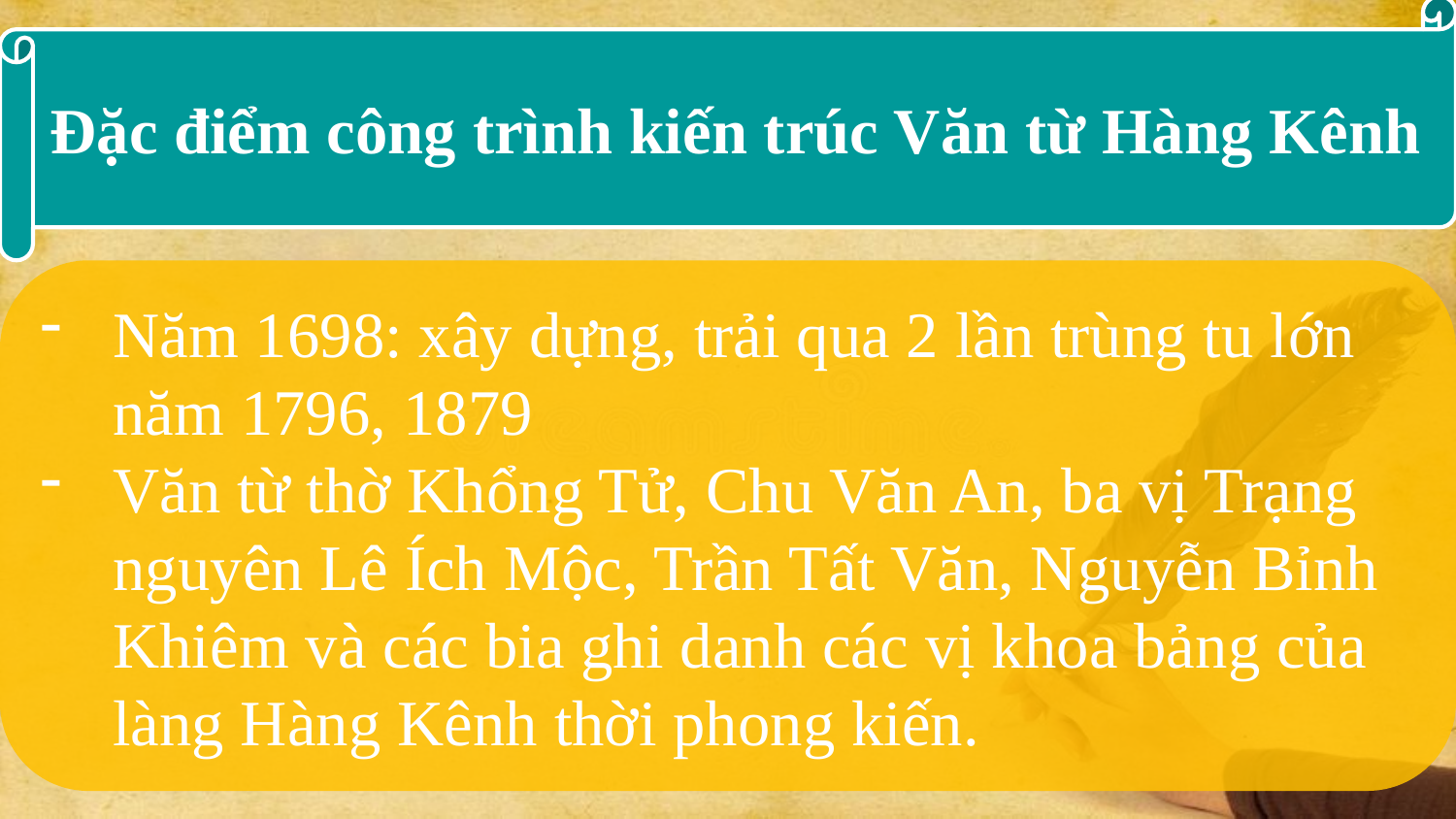

Đặc điểm công trình kiến trúc Văn từ Hàng Kênh
Năm 1698: xây dựng, trải qua 2 lần trùng tu lớn năm 1796, 1879
Văn từ thờ Khổng Tử, Chu Văn An, ba vị Trạng nguyên Lê Ích Mộc, Trần Tất Văn, Nguyễn Bỉnh Khiêm và các bia ghi danh các vị khoa bảng của làng Hàng Kênh thời phong kiến.